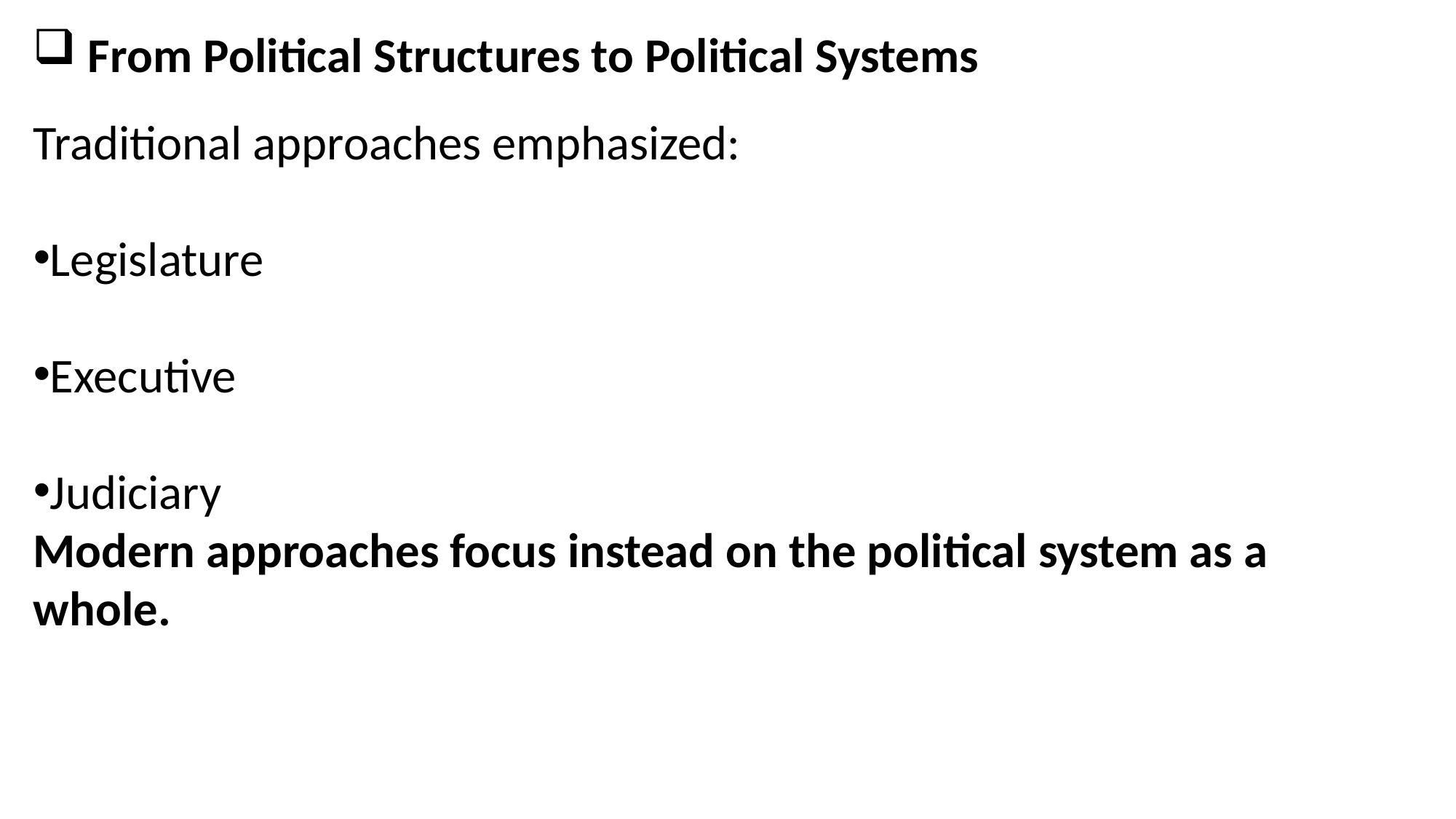

From Political Structures to Political Systems
Traditional approaches emphasized:

Legislature

Executive

Judiciary
Modern approaches focus instead on the political system as a whole.